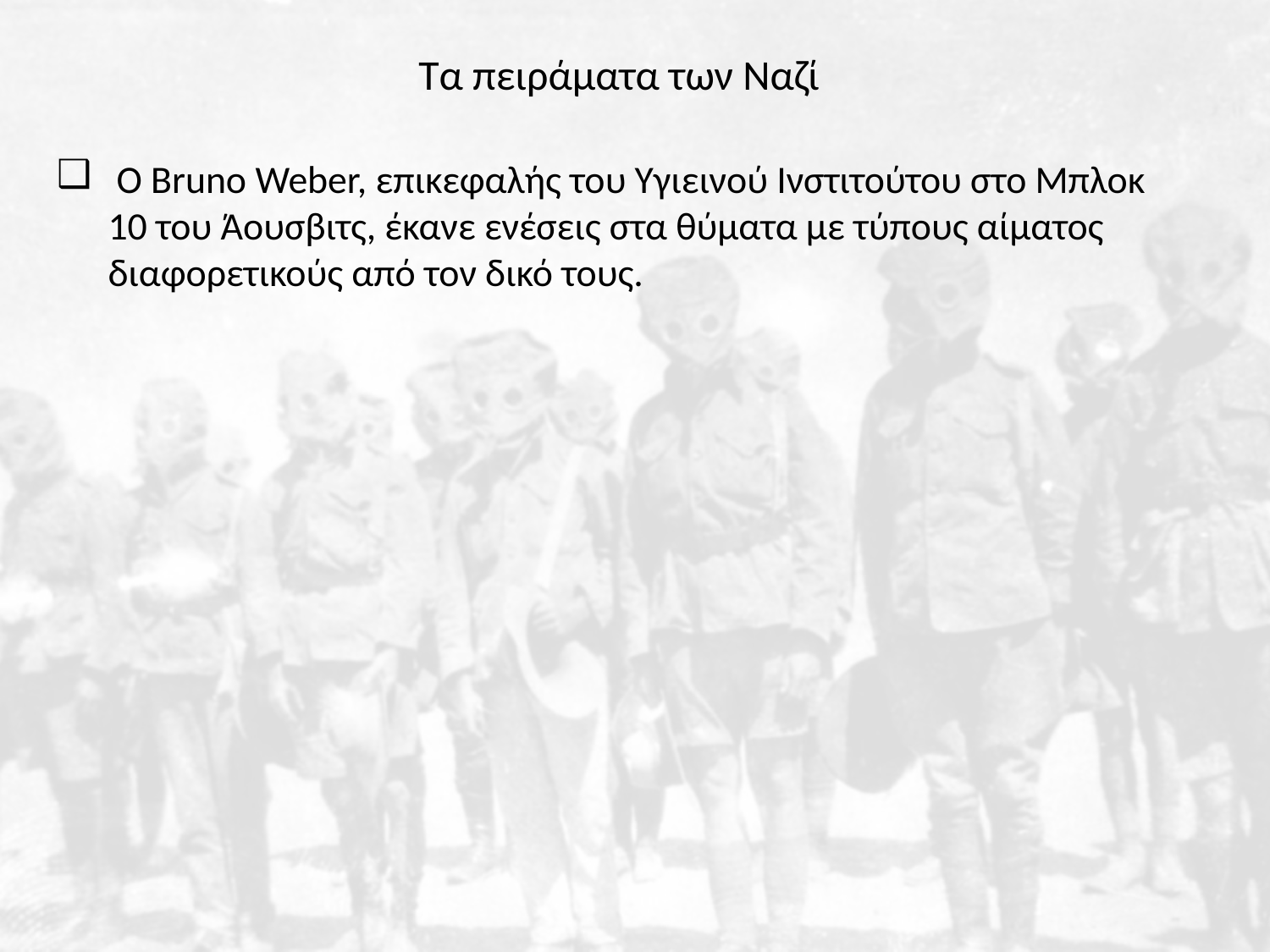

Τα πειράματα των Ναζί

 Ο Bruno Weber, επικεφαλής του Υγιεινού Ινστιτούτου στο Μπλοκ 10 του Άουσβιτς, έκανε ενέσεις στα θύματα με τύπους αίματος διαφορετικούς από τον δικό τους.

#